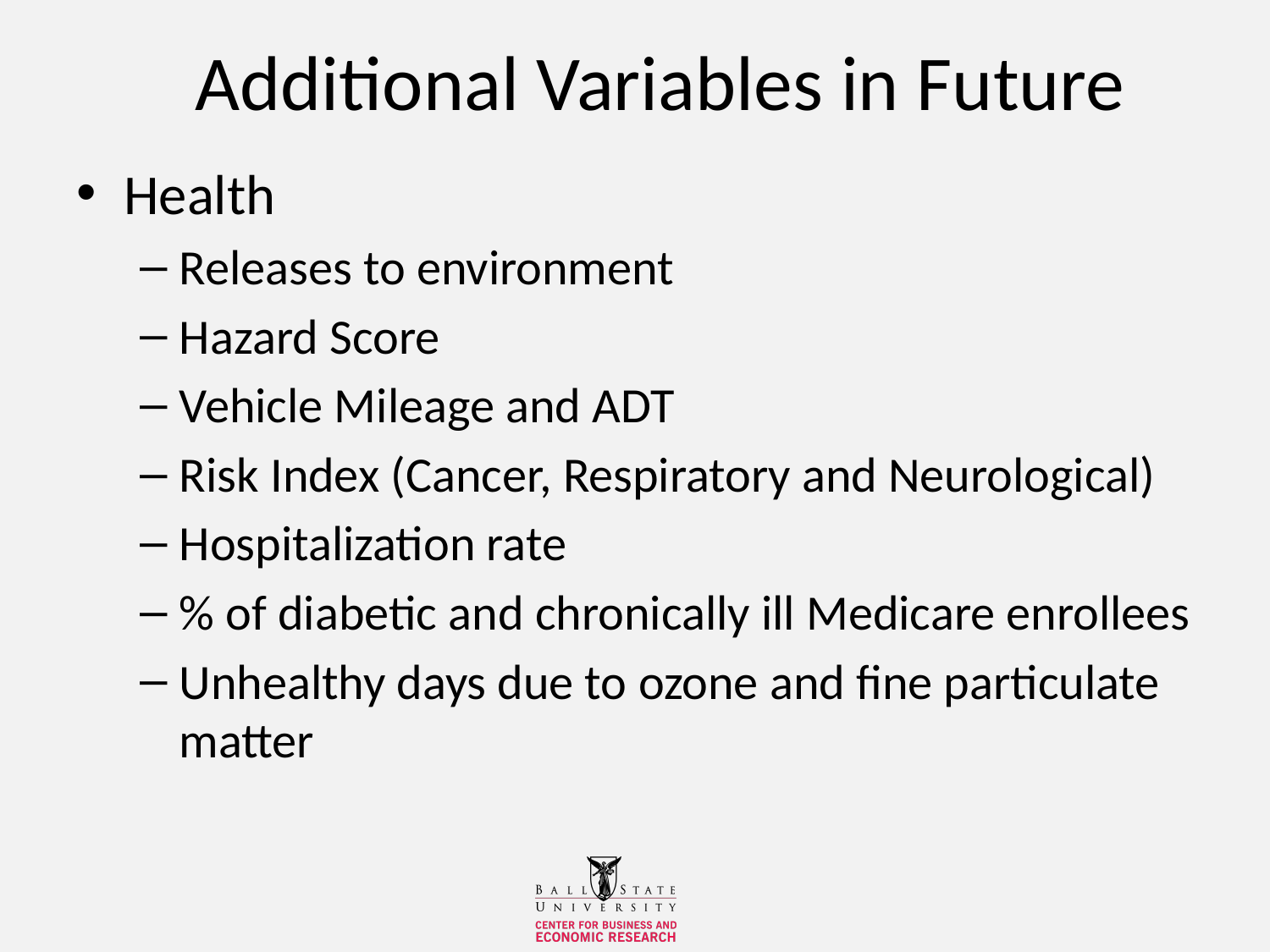

# Additional Variables in Future
Health
Releases to environment
Hazard Score
Vehicle Mileage and ADT
Risk Index (Cancer, Respiratory and Neurological)
Hospitalization rate
% of diabetic and chronically ill Medicare enrollees
Unhealthy days due to ozone and fine particulate matter